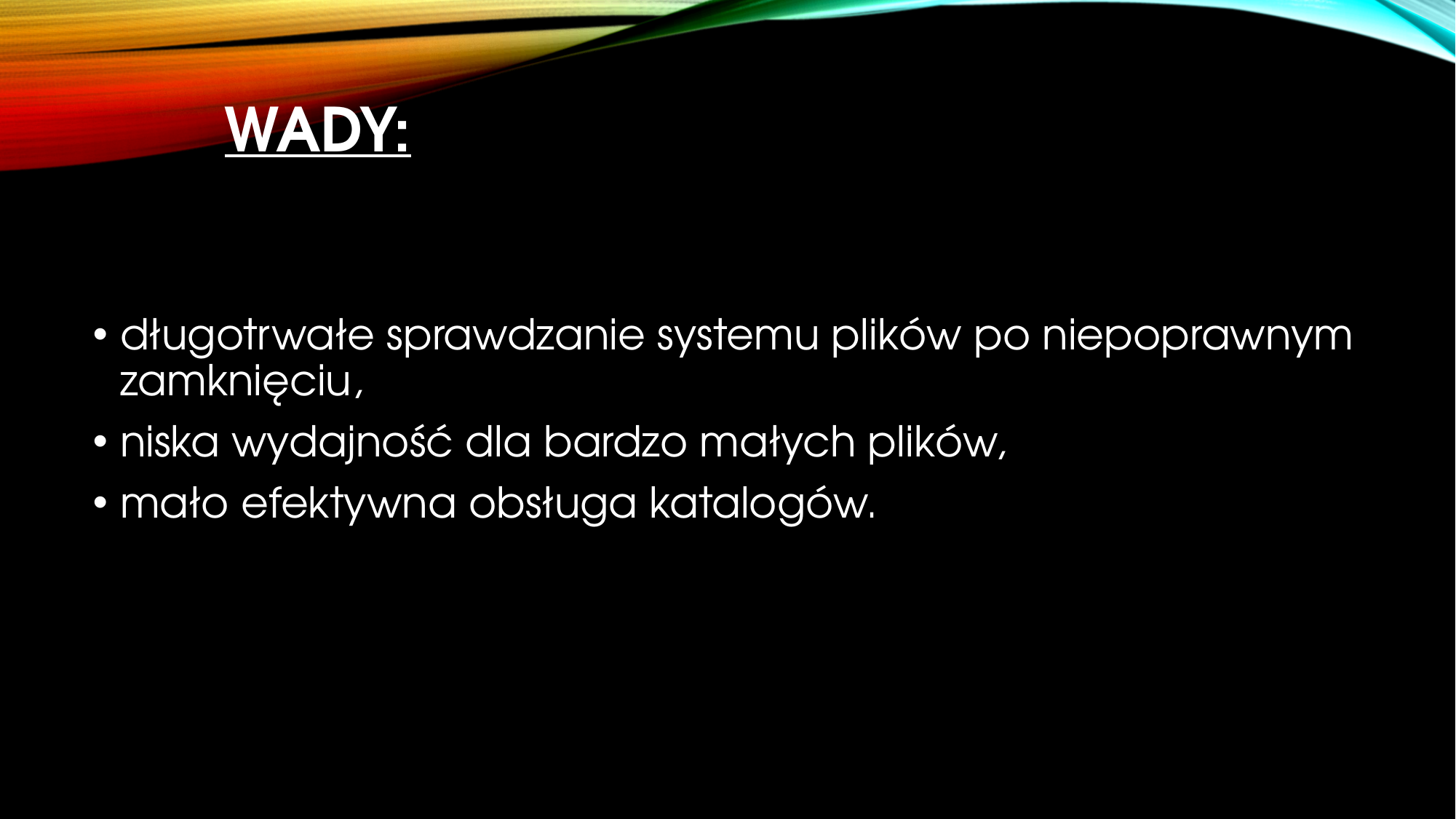

# Wady:
długotrwałe sprawdzanie systemu plików po niepoprawnym zamknięciu,
niska wydajność dla bardzo małych plików,
mało efektywna obsługa katalogów.